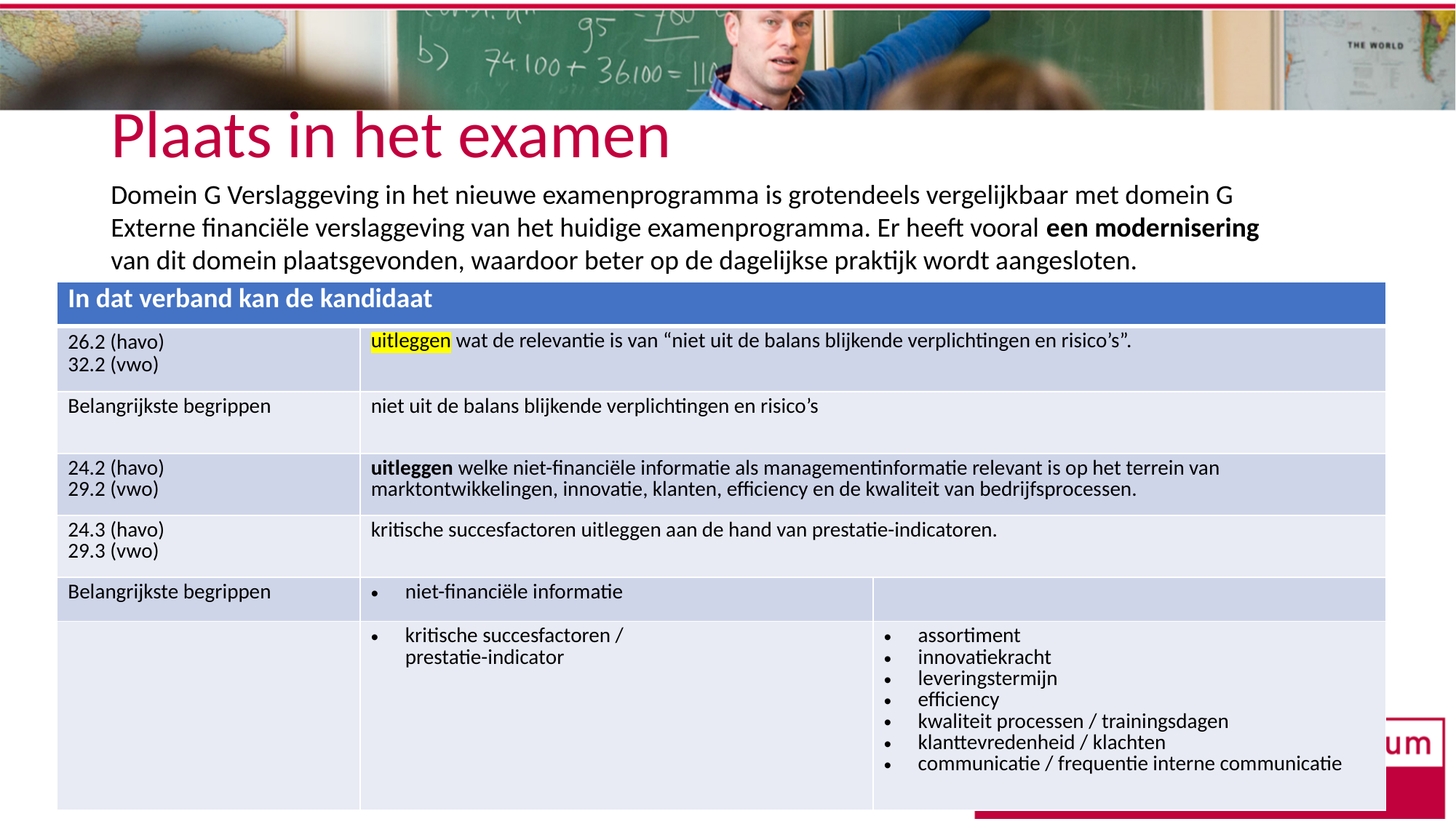

# Plaats in het examen
Domein G Verslaggeving in het nieuwe examenprogramma is grotendeels vergelijkbaar met domein G Externe financiële verslaggeving van het huidige examenprogramma. Er heeft vooral een modernisering van dit domein plaatsgevonden, waardoor beter op de dagelijkse praktijk wordt aangesloten.
| In dat verband kan de kandidaat |  |  |
| --- | --- | --- |
| 26.2 (havo) 32.2 (vwo) | uitleggen wat de relevantie is van “niet uit de balans blijkende verplichtingen en risico’s”. |  |
| Belangrijkste begrippen | niet uit de balans blijkende verplichtingen en risico’s |  |
| 24.2 (havo) 29.2 (vwo) | uitleggen welke niet-financiële informatie als managementinformatie relevant is op het terrein van marktontwikkelingen, innovatie, klanten, efficiency en de kwaliteit van bedrijfsprocessen. |  |
| 24.3 (havo) 29.3 (vwo) | kritische succesfactoren uitleggen aan de hand van prestatie-indicatoren. |  |
| Belangrijkste begrippen | niet-financiële informatie |  |
|  | kritische succesfactoren / prestatie-indicator | assortiment innovatiekracht leveringstermijn efficiency kwaliteit processen / trainingsdagen klanttevredenheid / klachten communicatie / frequentie interne communicatie |